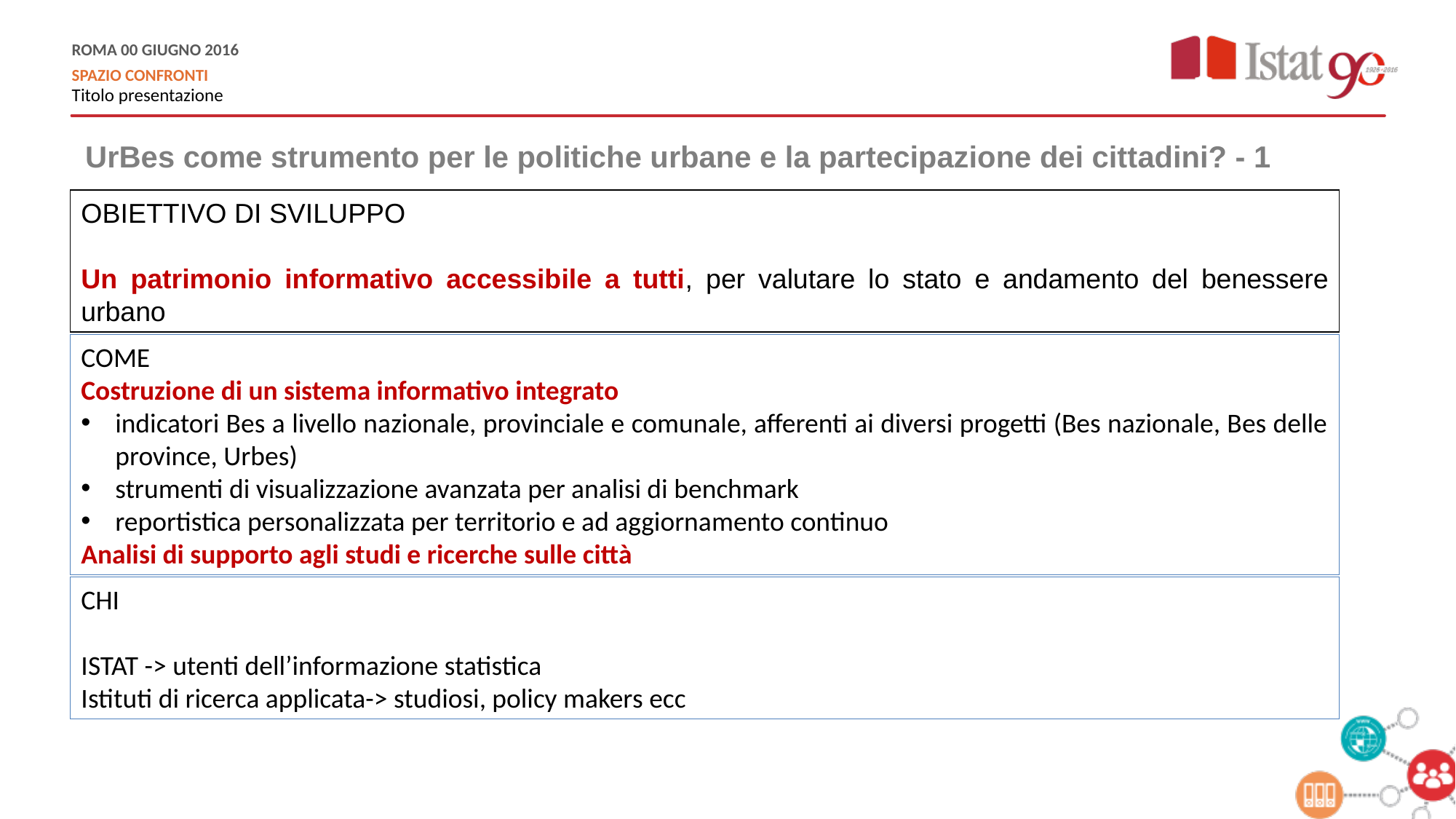

UrBes come strumento per le politiche urbane e la partecipazione dei cittadini? - 1
OBIETTIVO DI SVILUPPO

Un patrimonio informativo accessibile a tutti, per valutare lo stato e andamento del benessere urbano
COME
Costruzione di un sistema informativo integrato
indicatori Bes a livello nazionale, provinciale e comunale, afferenti ai diversi progetti (Bes nazionale, Bes delle province, Urbes)
strumenti di visualizzazione avanzata per analisi di benchmark
reportistica personalizzata per territorio e ad aggiornamento continuo
Analisi di supporto agli studi e ricerche sulle città
CHI

ISTAT -> utenti dell’informazione statistica
Istituti di ricerca applicata-> studiosi, policy makers ecc